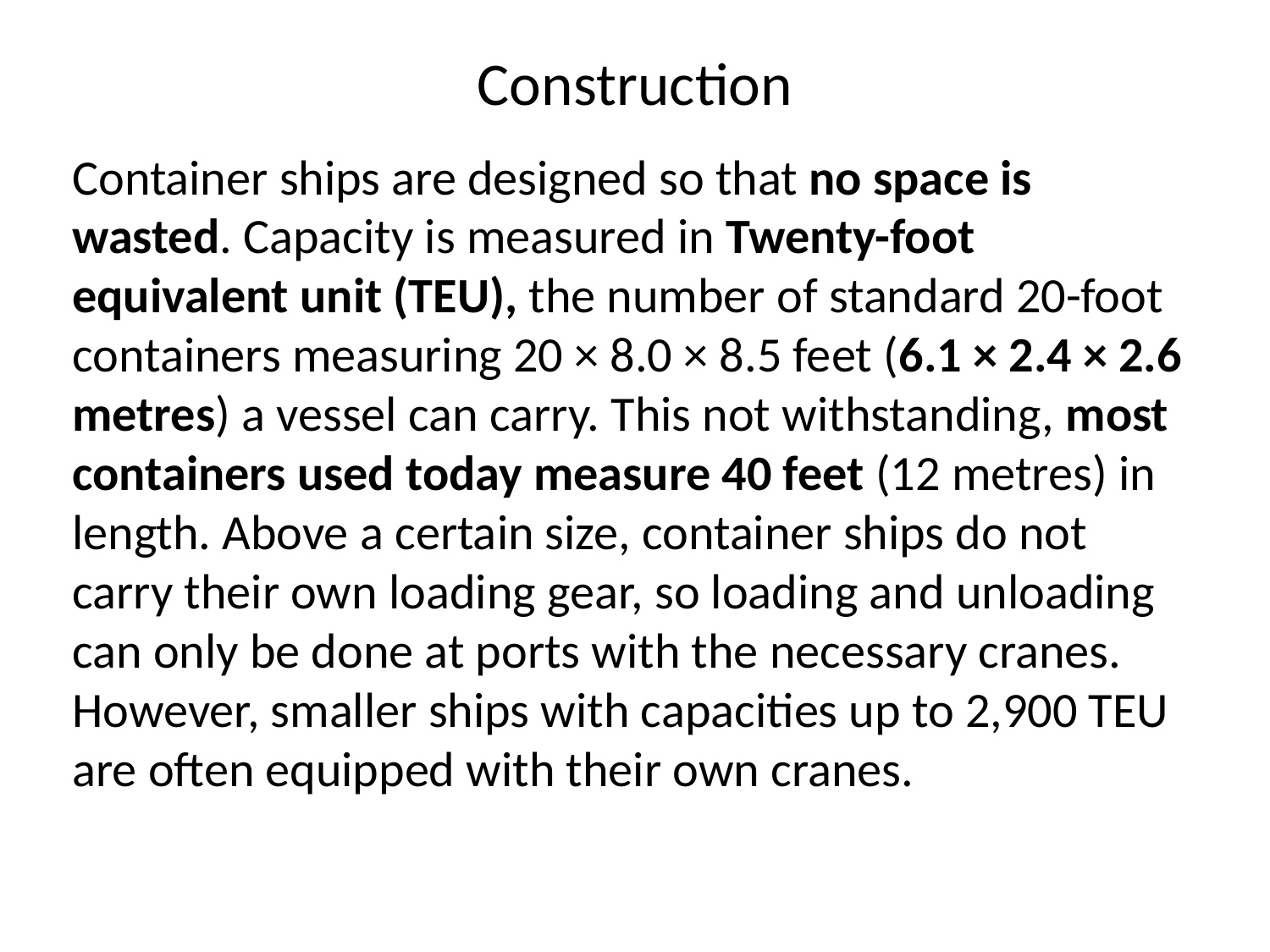

# Construction
Container ships are designed so that no space is wasted. Capacity is measured in Twenty-foot equivalent unit (TEU), the number of standard 20-foot containers measuring 20 × 8.0 × 8.5 feet (6.1 × 2.4 × 2.6 metres) a vessel can carry. This not withstanding, most containers used today measure 40 feet (12 metres) in length. Above a certain size, container ships do not carry their own loading gear, so loading and unloading can only be done at ports with the necessary cranes. However, smaller ships with capacities up to 2,900 TEU are often equipped with their own cranes.